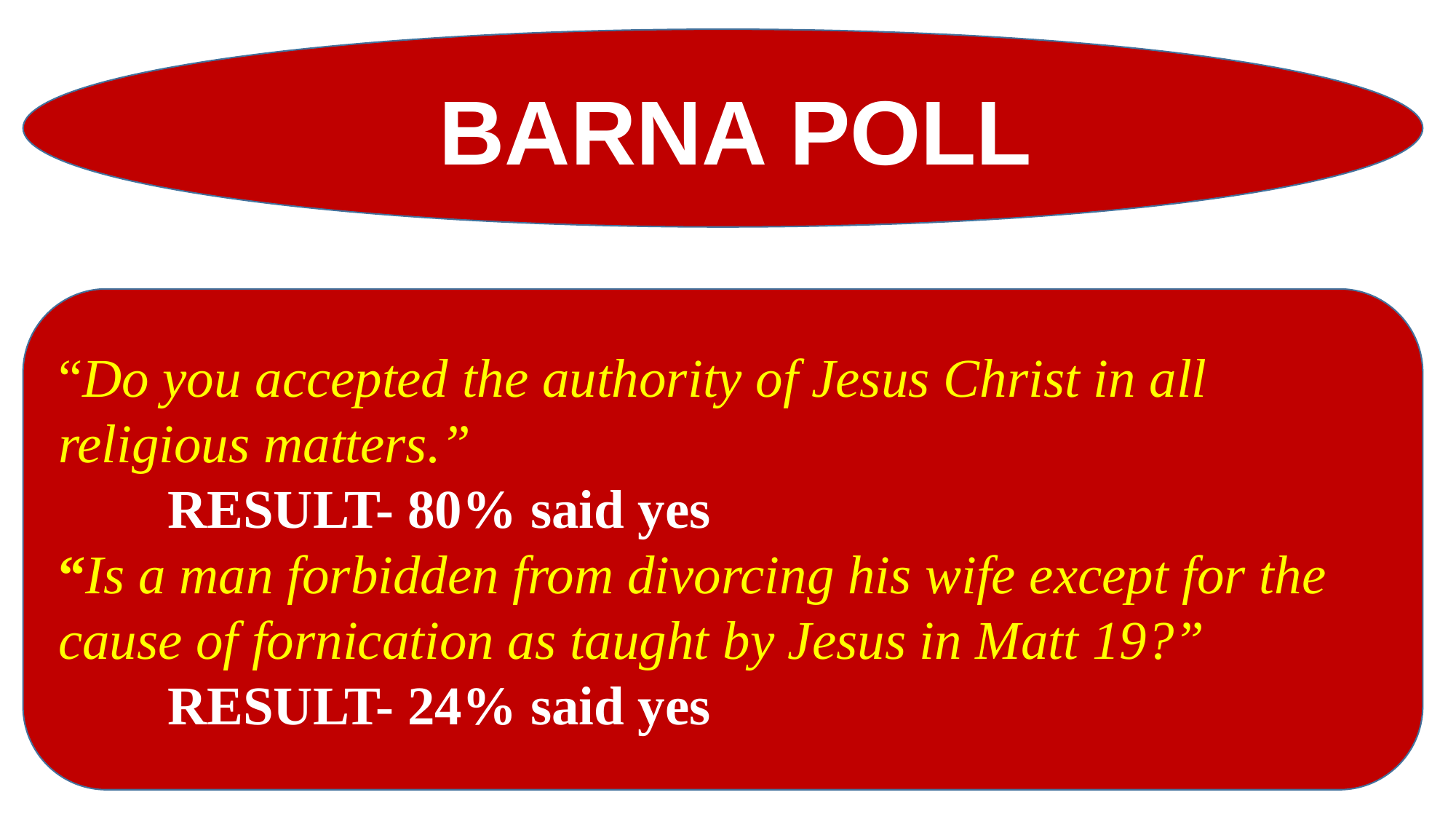

BARNA POLL
“Do you accepted the authority of Jesus Christ in all religious matters.”
	RESULT- 80% said yes
“Is a man forbidden from divorcing his wife except for the cause of fornication as taught by Jesus in Matt 19?”
	RESULT- 24% said yes